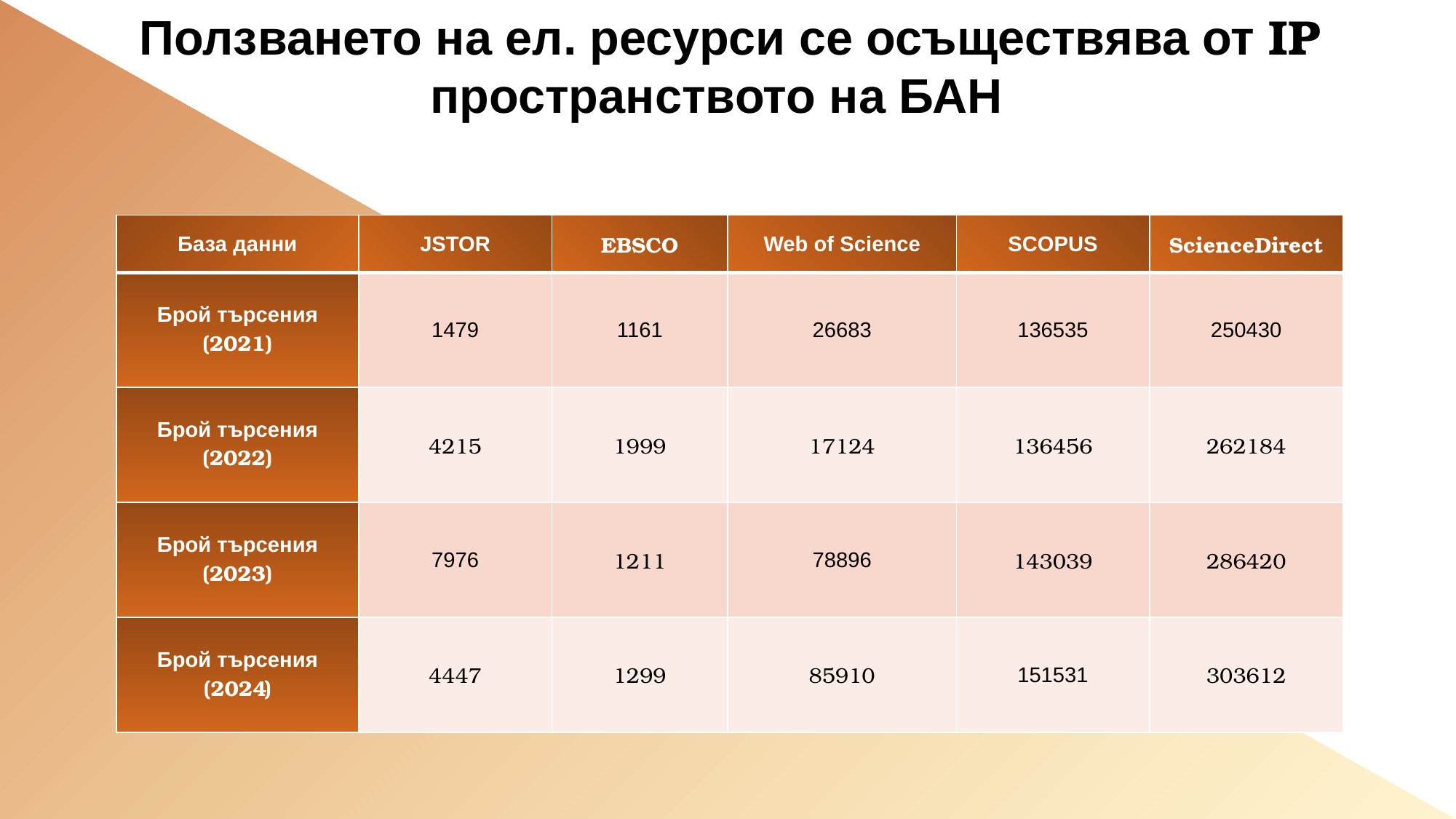

Ползването на ел. ресурси се осъществява от IP пространството на БАН
| База данни | JSTOR | EBSCO | Web of Science | SCOPUS | ScienceDirect |
| --- | --- | --- | --- | --- | --- |
| Брой търсения (2021) | 1479 | 1161 | 26683 | 136535 | 250430 |
| Брой търсения (2022) | 4215 | 1999 | 17124 | 136456 | 262184 |
| Брой търсения (2023) | 7976 | 1211 | 78896 | 143039 | 286420 |
| Брой търсения (2024) | 4447 | 1299 | 85910 | 151531 | 303612 |